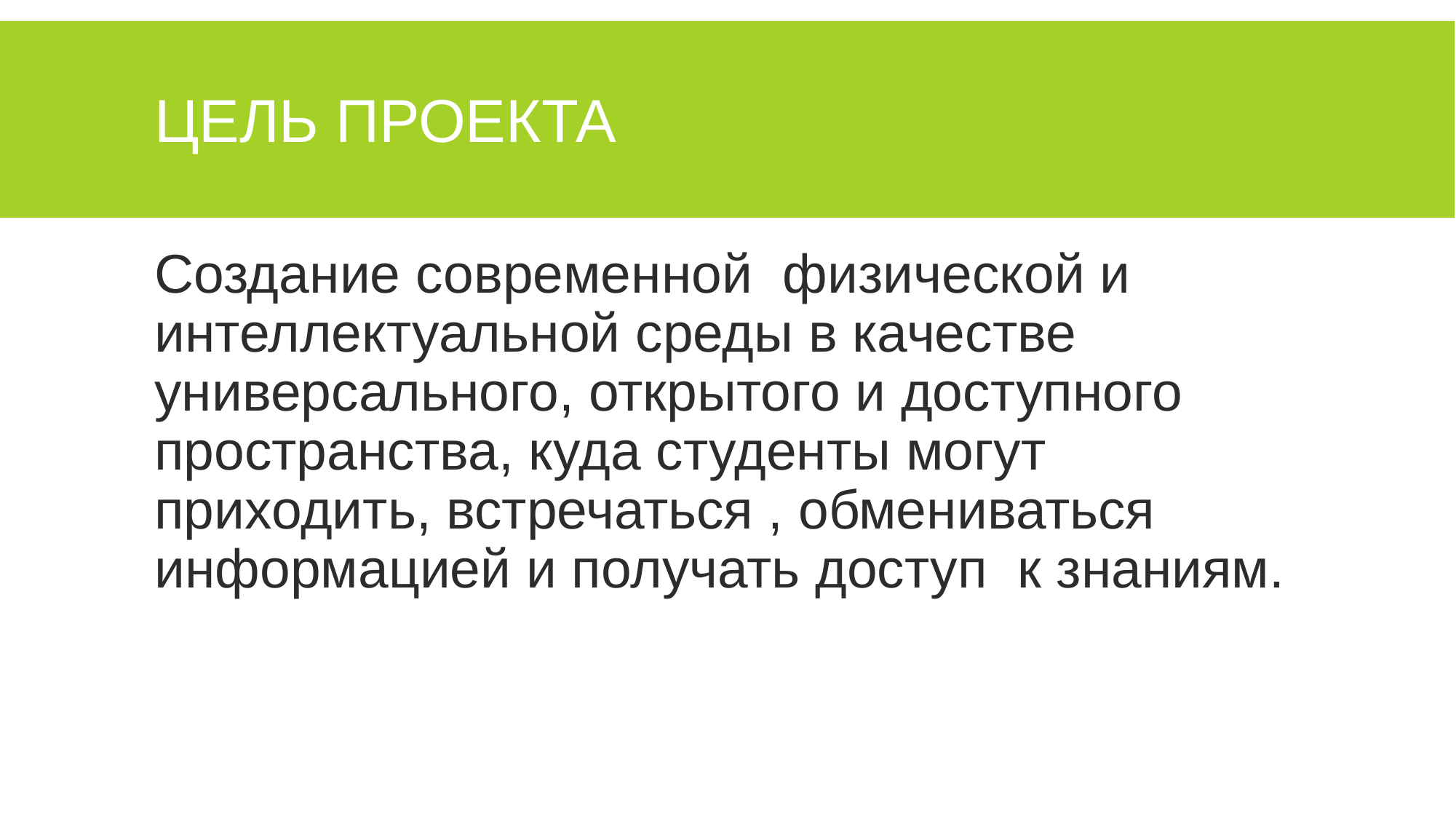

# Цель проекта
Создание современной  физической и интеллектуальной среды в качестве универсального, открытого и доступного пространства, куда студенты могут приходить, встречаться , обмениваться информацией и получать доступ  к знаниям.